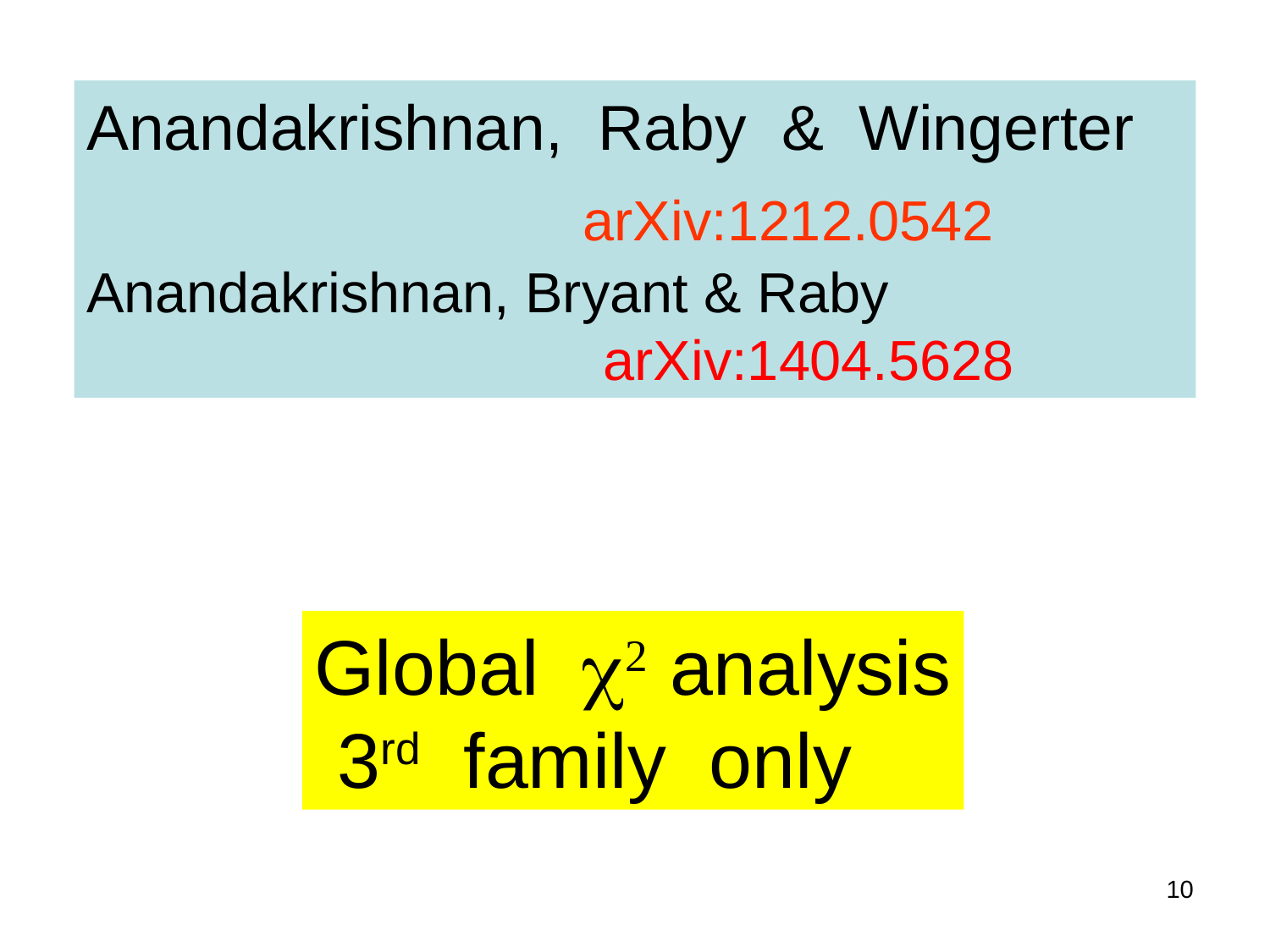

Anandakrishnan,  Raby  &  Wingerter
                       arXiv:1212.0542
Anandakrishnan, Bryant & Raby
                                 arXiv:1404.5628
Global  χ2 analysis
 3rd  family  only
10